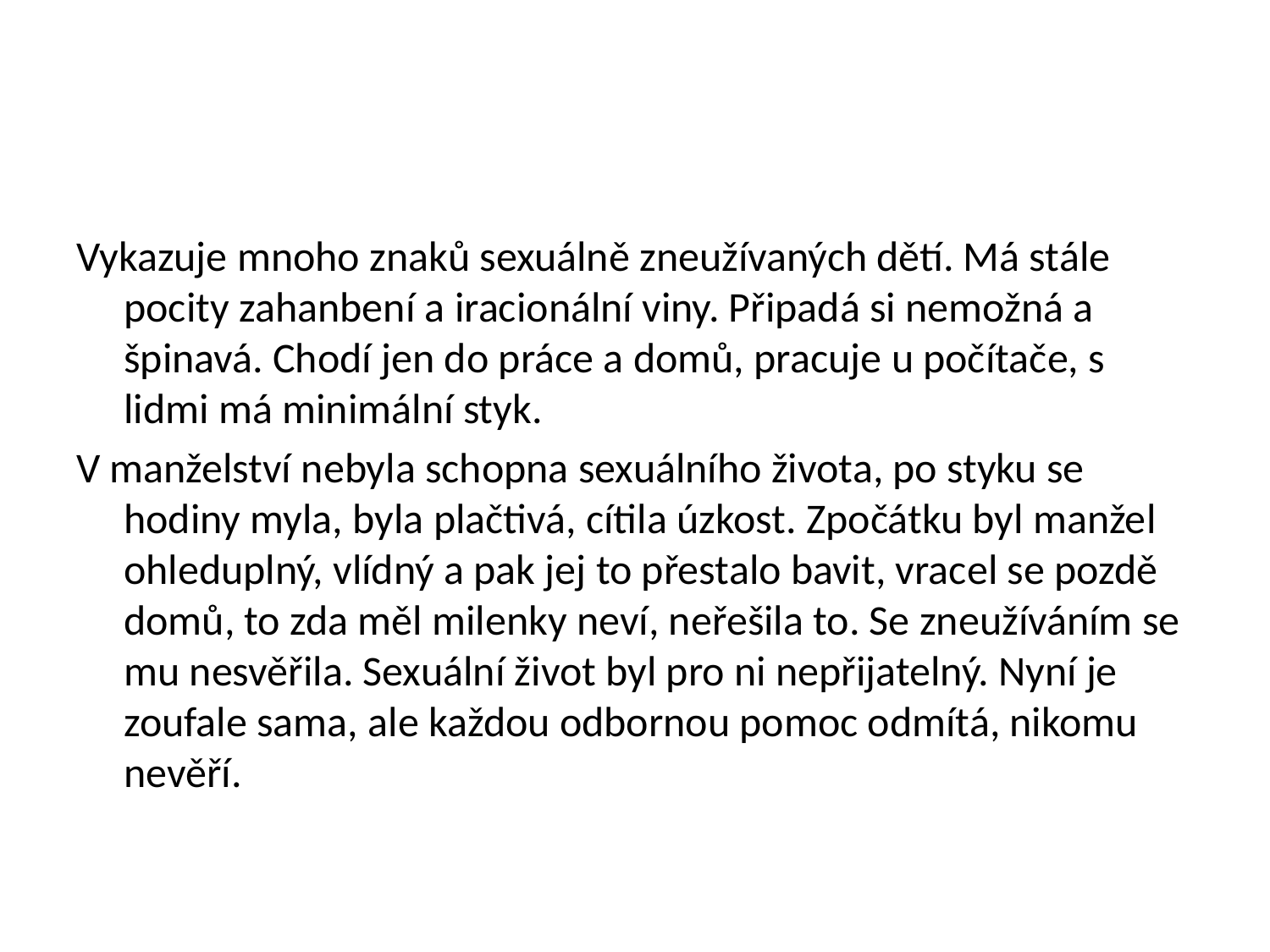

#
Vykazuje mnoho znaků sexuálně zneužívaných dětí. Má stále pocity zahanbení a iracionální viny. Připadá si nemožná a špinavá. Chodí jen do práce a domů, pracuje u počítače, s lidmi má minimální styk.
V manželství nebyla schopna sexuálního života, po styku se hodiny myla, byla plačtivá, cítila úzkost. Zpočátku byl manžel ohleduplný, vlídný a pak jej to přestalo bavit, vracel se pozdě domů, to zda měl milenky neví, neřešila to. Se zneužíváním se mu nesvěřila. Sexuální život byl pro ni nepřijatelný. Nyní je zoufale sama, ale každou odbornou pomoc odmítá, nikomu nevěří.